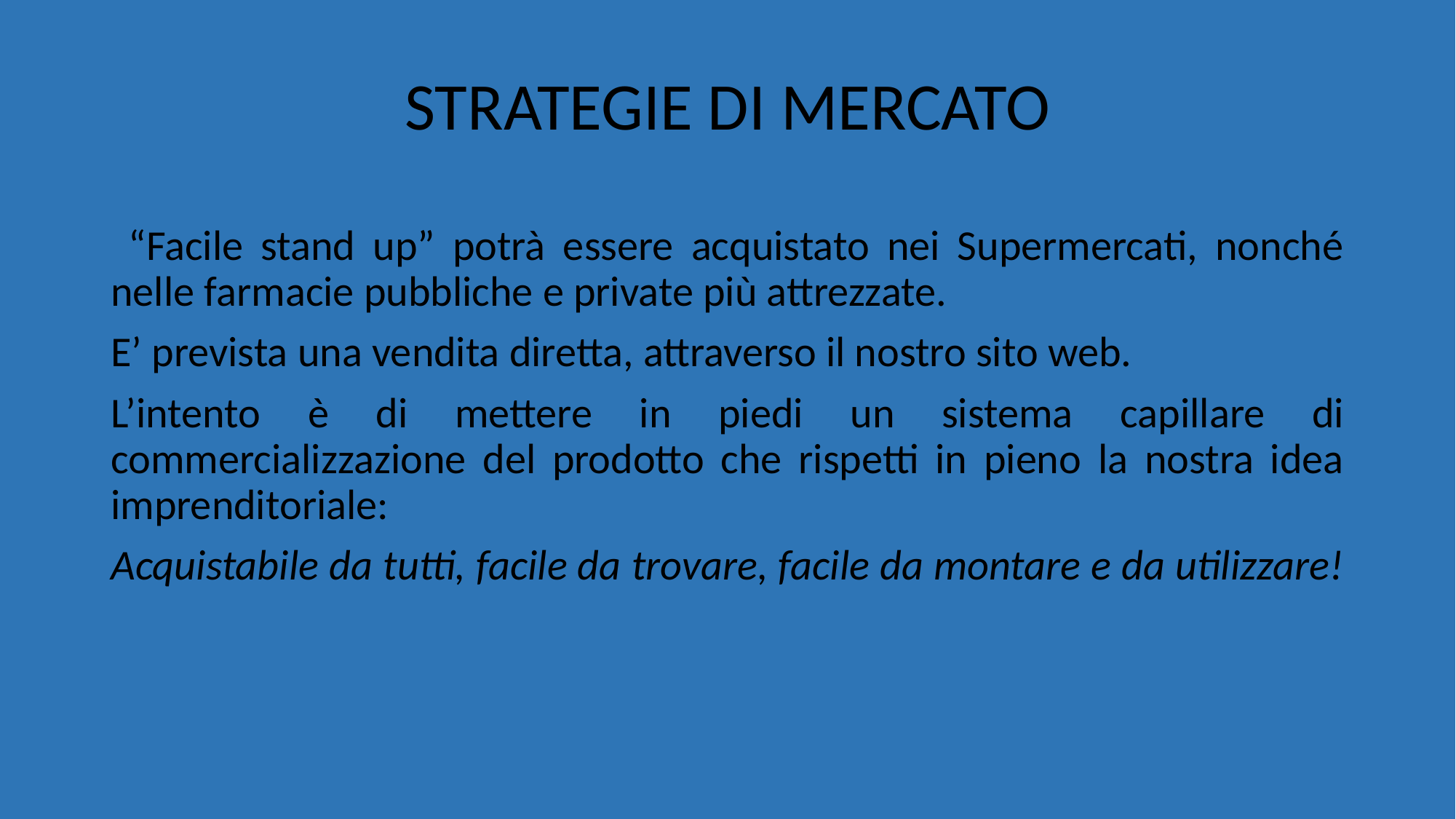

# STRATEGIE DI MERCATO
 “Facile stand up” potrà essere acquistato nei Supermercati, nonché nelle farmacie pubbliche e private più attrezzate.
E’ prevista una vendita diretta, attraverso il nostro sito web.
L’intento è di mettere in piedi un sistema capillare di commercializzazione del prodotto che rispetti in pieno la nostra idea imprenditoriale:
Acquistabile da tutti, facile da trovare, facile da montare e da utilizzare!